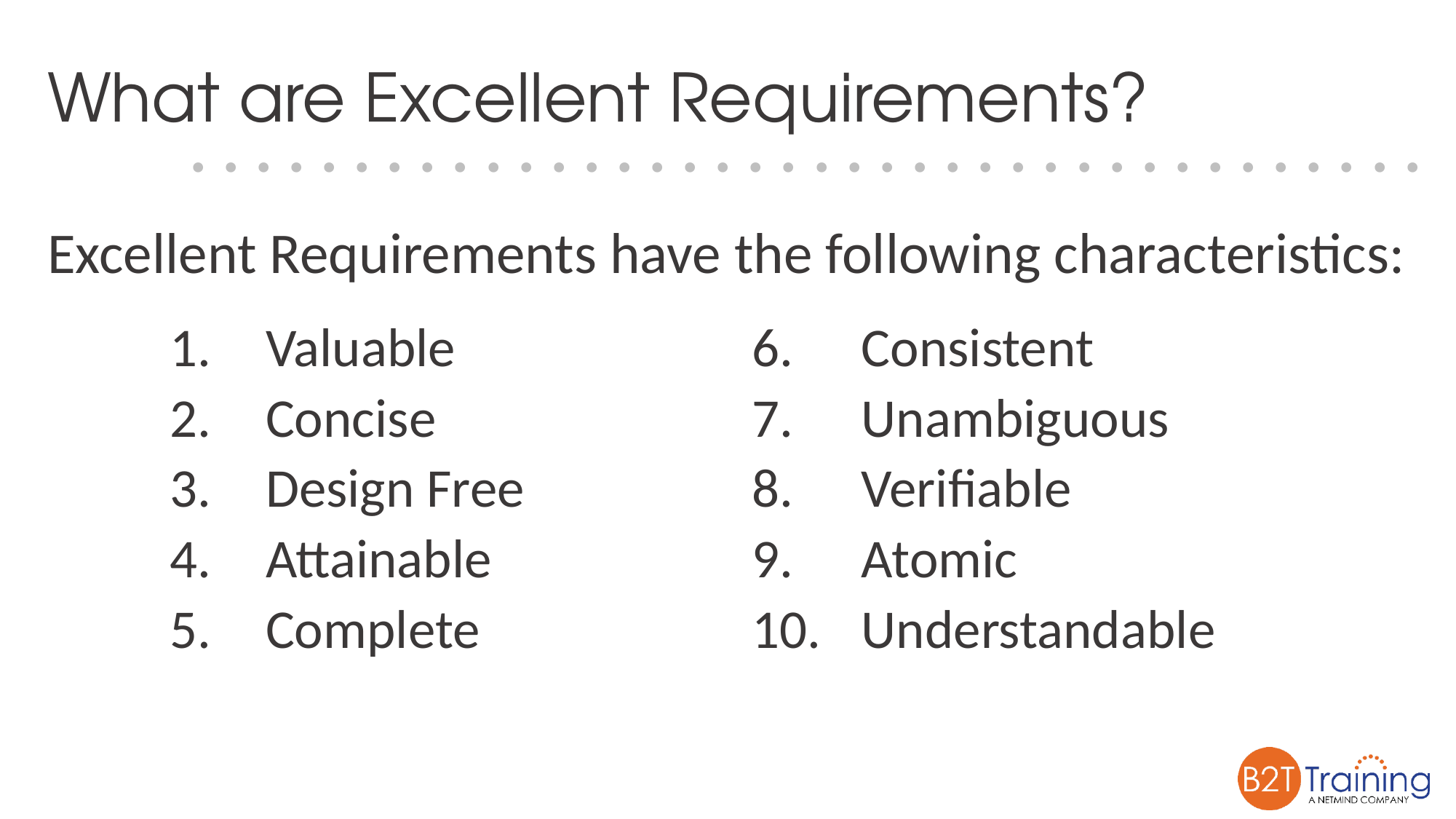

# What are Excellent Requirements?
Excellent Requirements have the following characteristics:
Valuable
Concise
Design Free
Attainable
Complete
Consistent
Unambiguous
Verifiable
Atomic
Understandable